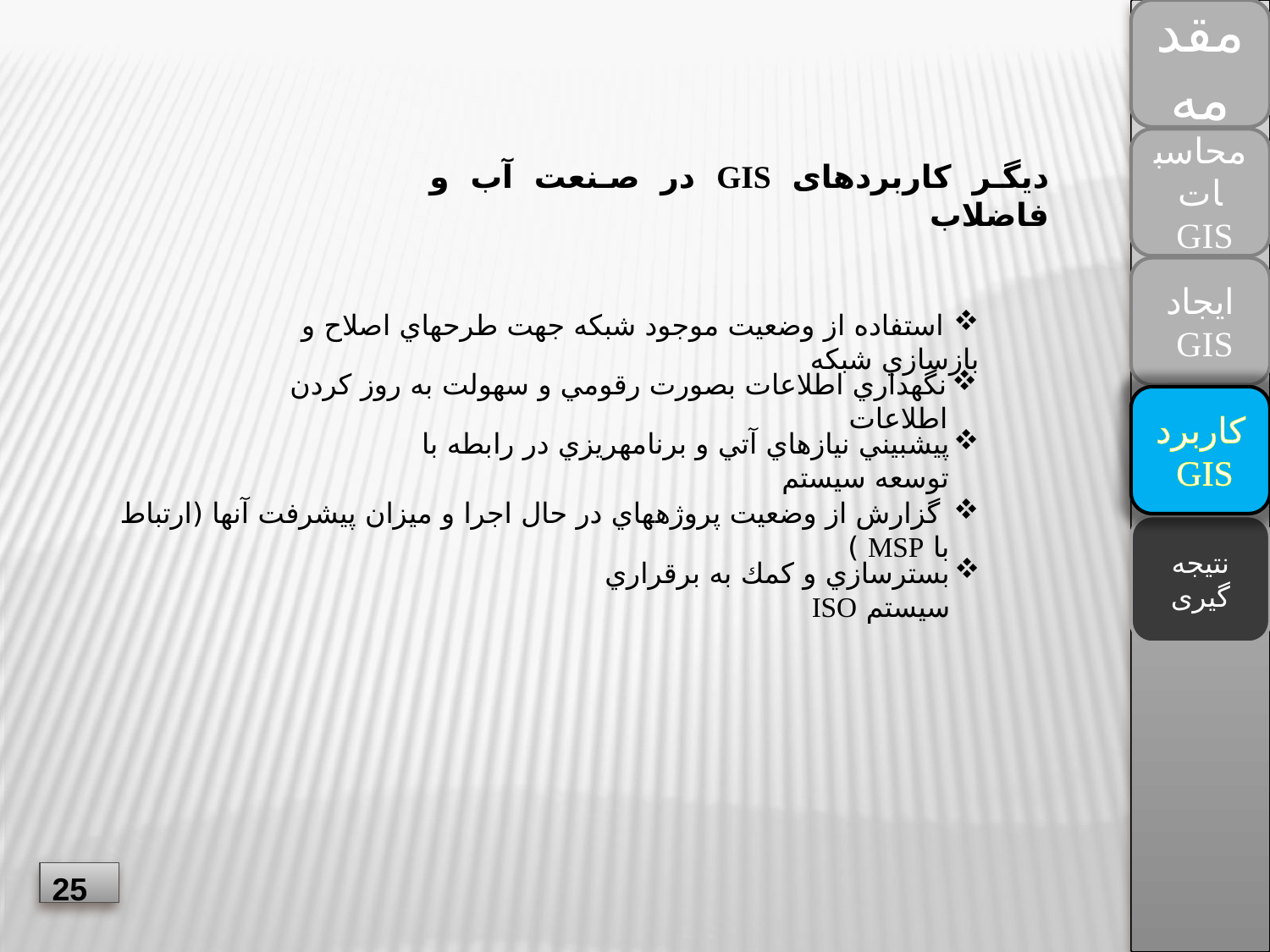

مقدمه

محاسبات
GIS
دیگر کاربرد­های GIS در صنعت آب و فاضلاب
ایجاد
GIS
 استفاده از وضعيت موجود شبكه جهت طرحهاي اصلاح و بازسازي شبكه

نگهداري اطلاعات بصورت رقومي و سهولت به روز كردن اطلاعات
کاربرد
GIS
پيش‎بيني نيازهاي آتي و برنامه‎ريزي در رابطه با توسعه سيستم
 گزارش از وضعيت پروژه‎هاي در حال اجرا و ميزان پيشرفت آنها (ارتباط با MSP )
نتیجه گیری
بسترسازي و كمك به برقراري سيستم ISO

25